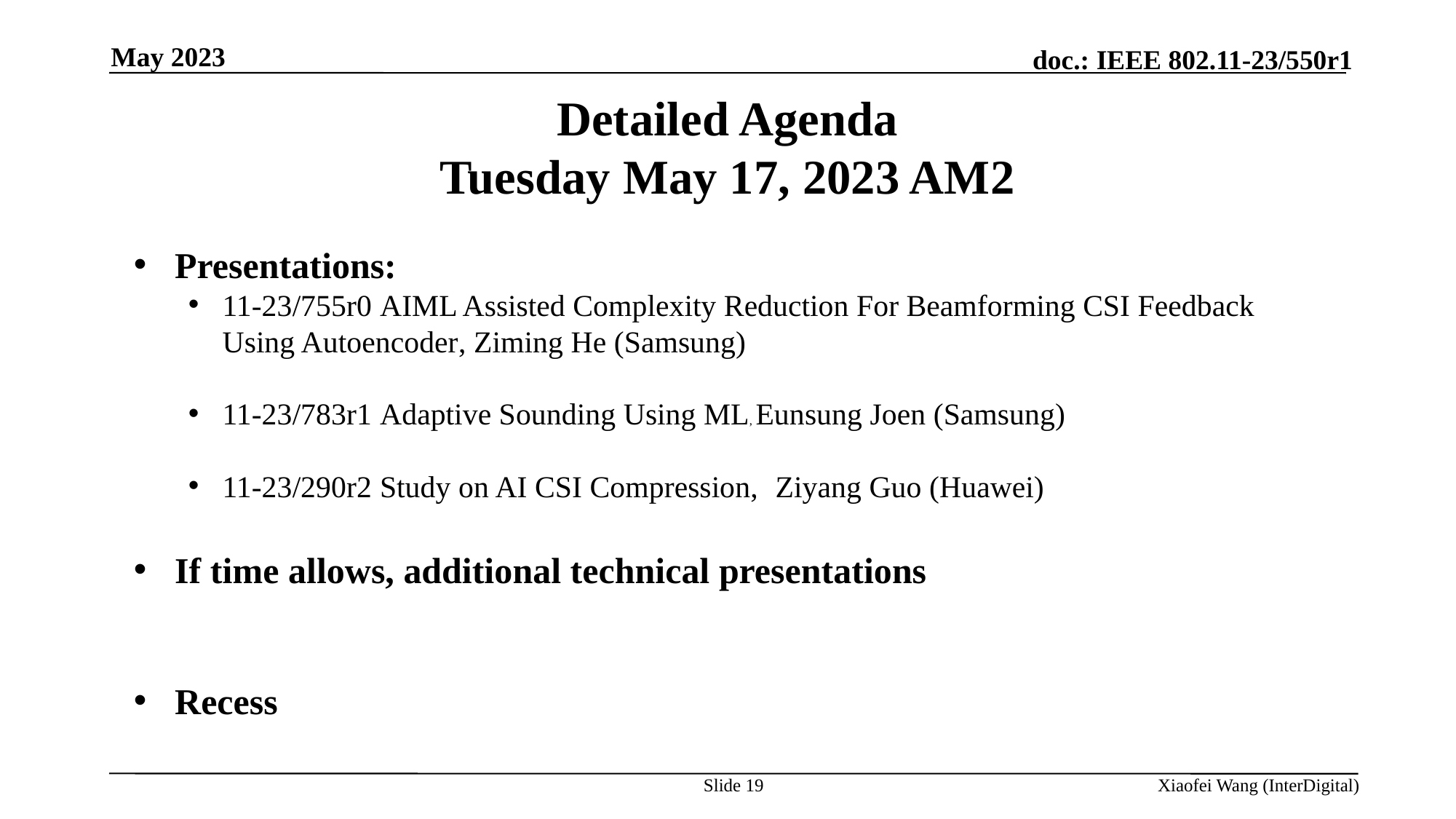

May 2023
# Detailed Agenda Tuesday May 17, 2023 AM2
Presentations:
11-23/755r0 AIML Assisted Complexity Reduction For Beamforming CSI Feedback Using Autoencoder, Ziming He (Samsung)

11-23/783r1 Adaptive Sounding Using ML, Eunsung Joen (Samsung)

11-23/290r2 Study on AI CSI Compression,  Ziyang Guo (Huawei)

If time allows, additional technical presentations

Recess
Slide 19
Xiaofei Wang (InterDigital)